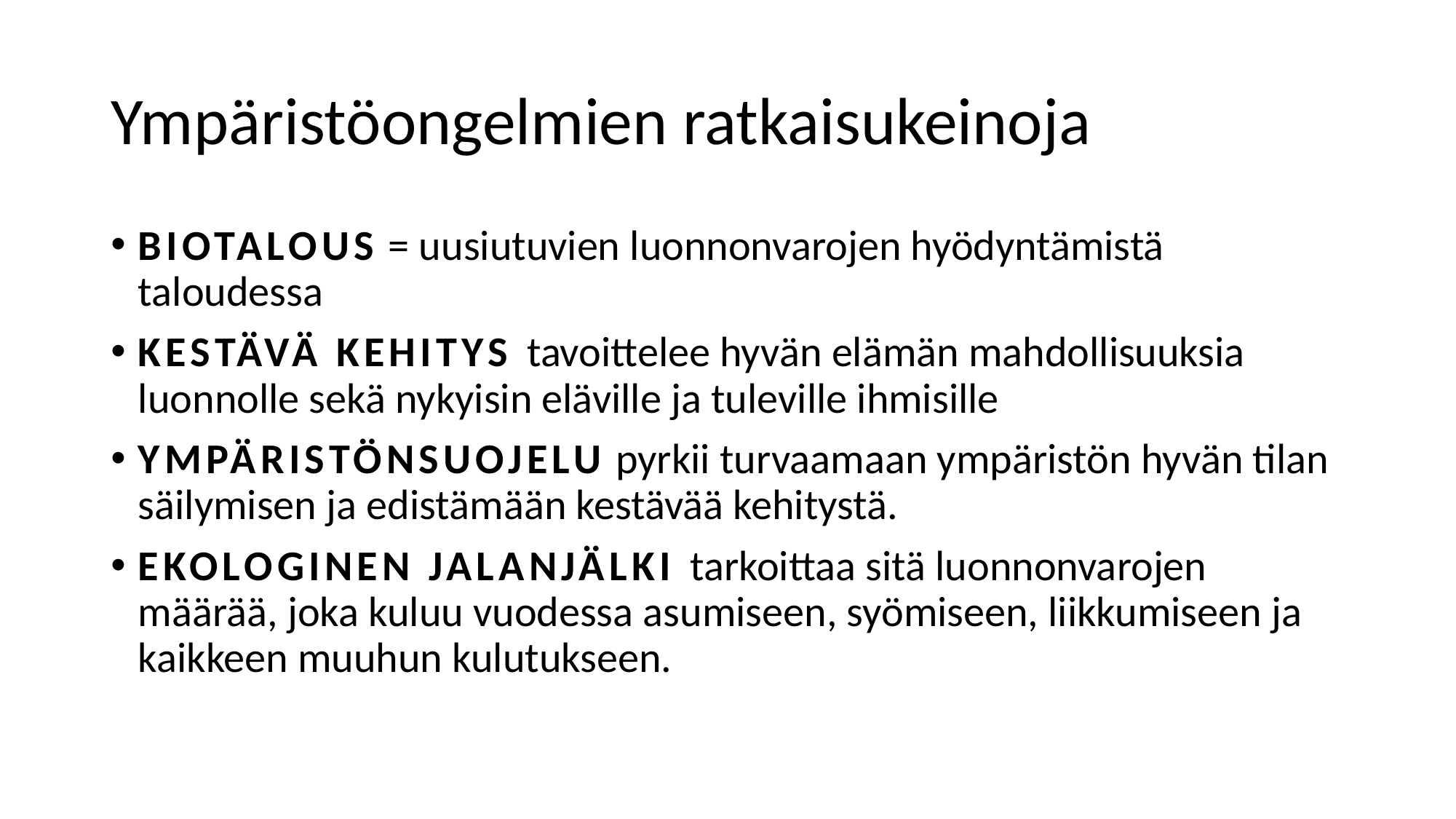

# Ympäristöongelmien ratkaisukeinoja
BIOTALOUS = uusiutuvien luonnonvarojen hyödyntämistä taloudessa
KESTÄVÄ KEHITYS tavoittelee hyvän elämän mahdollisuuksia luonnolle sekä nykyisin eläville ja tuleville ihmisille
YMPÄRISTÖNSUOJELU pyrkii turvaamaan ympäristön hyvän tilan säilymisen ja edistämään kestävää kehitystä.
EKOLOGINEN JALANJÄLKI tarkoittaa sitä luonnonvarojen määrää, joka kuluu vuodessa asumiseen, syömiseen, liikkumiseen ja kaikkeen muuhun kulutukseen.